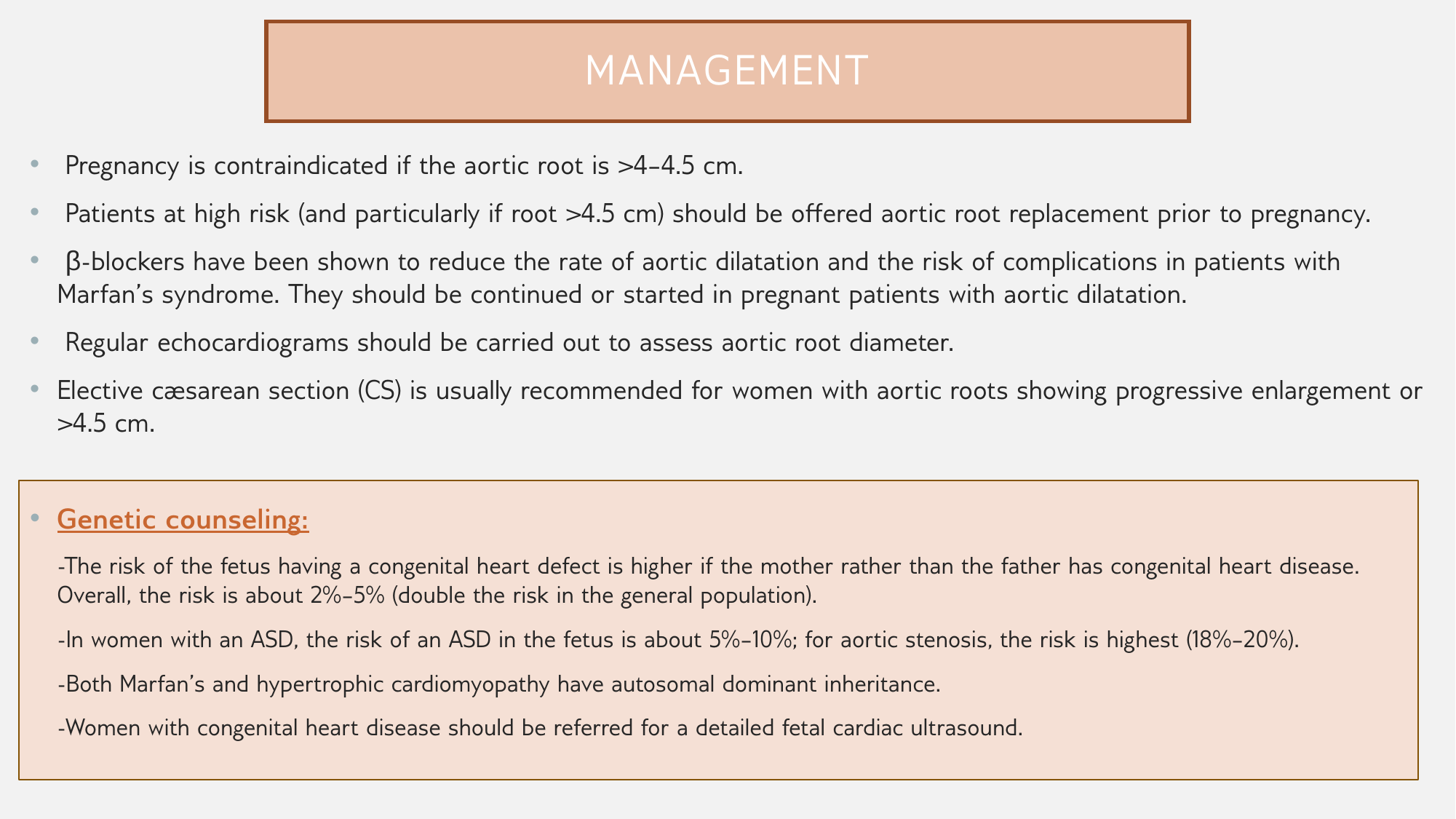

# management
 Pregnancy is contraindicated if the aortic root is >4–4.5 cm.
 Patients at high risk (and particularly if root >4.5 cm) should be offered aortic root replacement prior to pregnancy.
 β-blockers have been shown to reduce the rate of aortic dilatation and the risk of complications in patients with Marfan’s syndrome. They should be continued or started in pregnant patients with aortic dilatation.
 Regular echocardiograms should be carried out to assess aortic root diameter.
Elective caesarean section (CS) is usually recommended for women with aortic roots showing progressive enlargement or >4.5 cm.

Genetic counseling:
-The risk of the fetus having a congenital heart defect is higher if the mother rather than the father has congenital heart disease. Overall, the risk is about 2%–5% (double the risk in the general population).
-In women with an ASD, the risk of an ASD in the fetus is about 5%–10%; for aortic stenosis, the risk is highest (18%–20%).
-Both Marfan’s and hypertrophic cardiomyopathy have autosomal dominant inheritance.
-Women with congenital heart disease should be referred for a detailed fetal cardiac ultrasound.